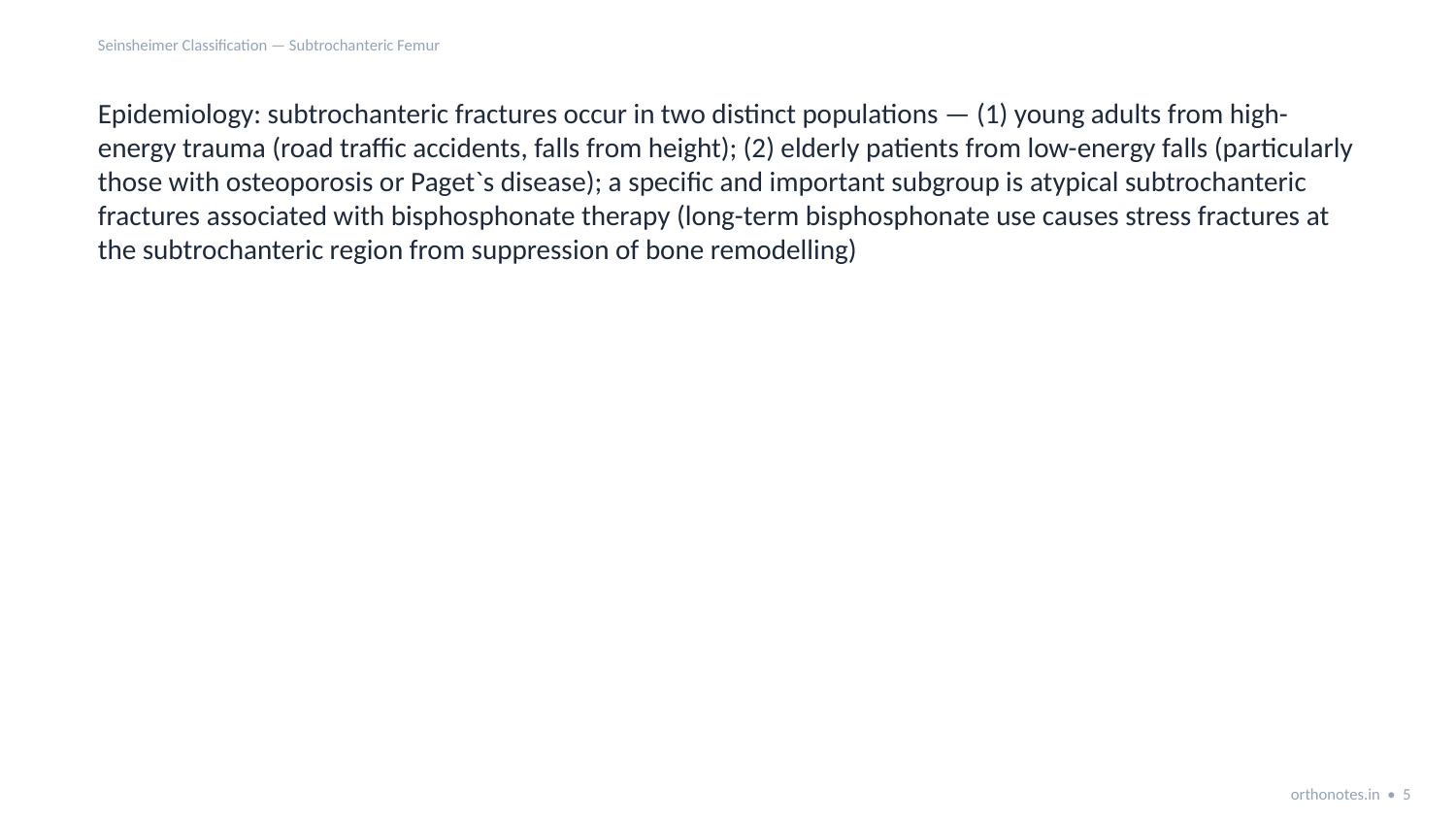

Seinsheimer Classification — Subtrochanteric Femur
Epidemiology: subtrochanteric fractures occur in two distinct populations — (1) young adults from high-energy trauma (road traffic accidents, falls from height); (2) elderly patients from low-energy falls (particularly those with osteoporosis or Paget`s disease); a specific and important subgroup is atypical subtrochanteric fractures associated with bisphosphonate therapy (long-term bisphosphonate use causes stress fractures at the subtrochanteric region from suppression of bone remodelling)
orthonotes.in  •  5